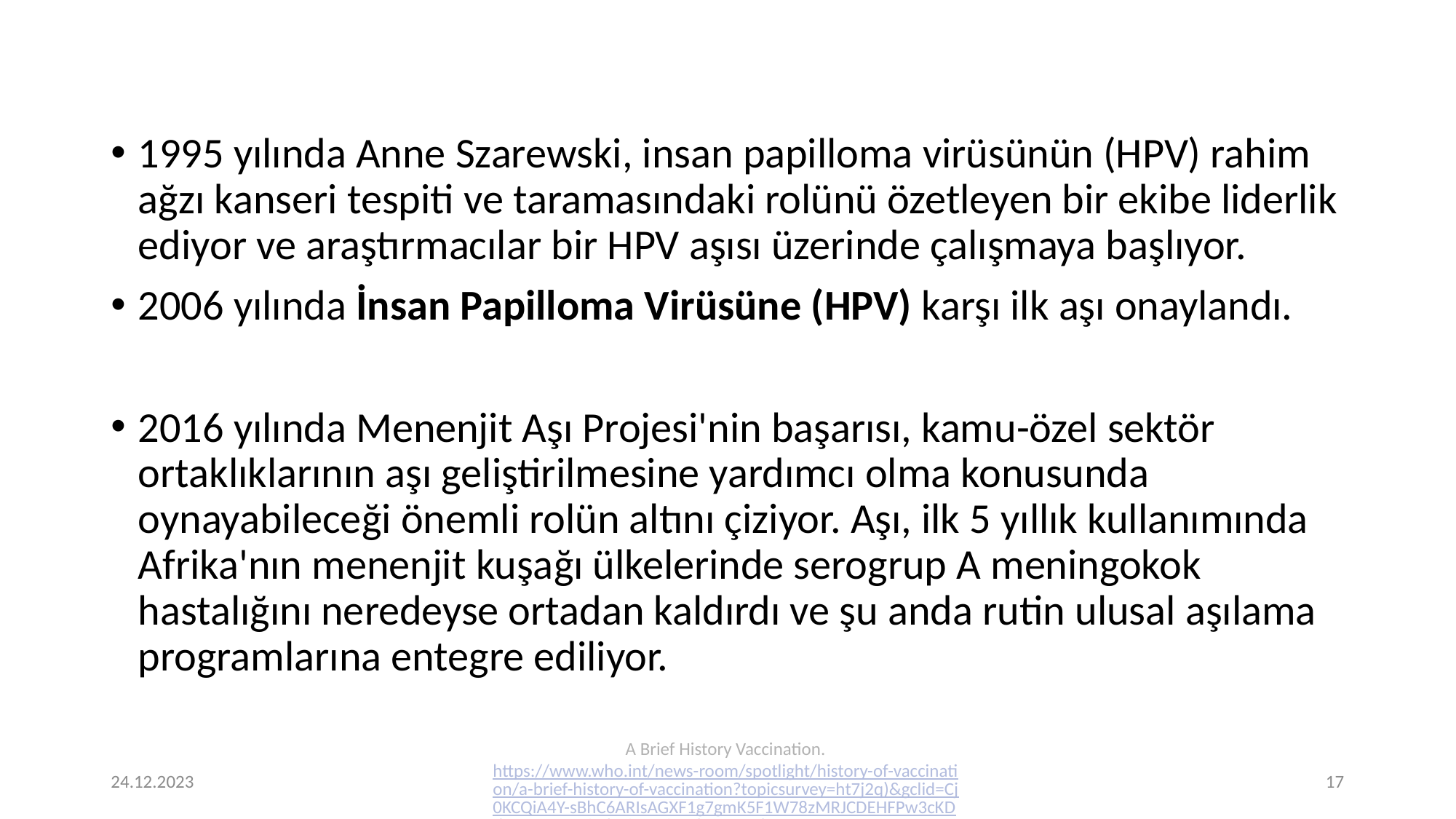

1995 yılında Anne Szarewski, insan papilloma virüsünün (HPV) rahim ağzı kanseri tespiti ve taramasındaki rolünü özetleyen bir ekibe liderlik ediyor ve araştırmacılar bir HPV aşısı üzerinde çalışmaya başlıyor.
2006 yılında İnsan Papilloma Virüsüne (HPV) karşı ilk aşı onaylandı.

2016 yılında Menenjit Aşı Projesi'nin başarısı, kamu-özel sektör ortaklıklarının aşı geliştirilmesine yardımcı olma konusunda oynayabileceği önemli rolün altını çiziyor. Aşı, ilk 5 yıllık kullanımında Afrika'nın menenjit kuşağı ülkelerinde serogrup A meningokok hastalığını neredeyse ortadan kaldırdı ve şu anda rutin ulusal aşılama programlarına entegre ediliyor.
24.12.2023
A Brief History Vaccination. https://www.who.int/news-room/spotlight/history-of-vaccination/a-brief-history-of-vaccination?topicsurvey=ht7j2q)&gclid=Cj0KCQiA4Y-sBhC6ARIsAGXF1g7gmK5F1W78zMRJCDEHFPw3cKDtlK-SztVKX_Vjmb4fCONfGMkZyGEaAlX2EALw_wcB (Erişim Tarihi: 21.12.2023)

17